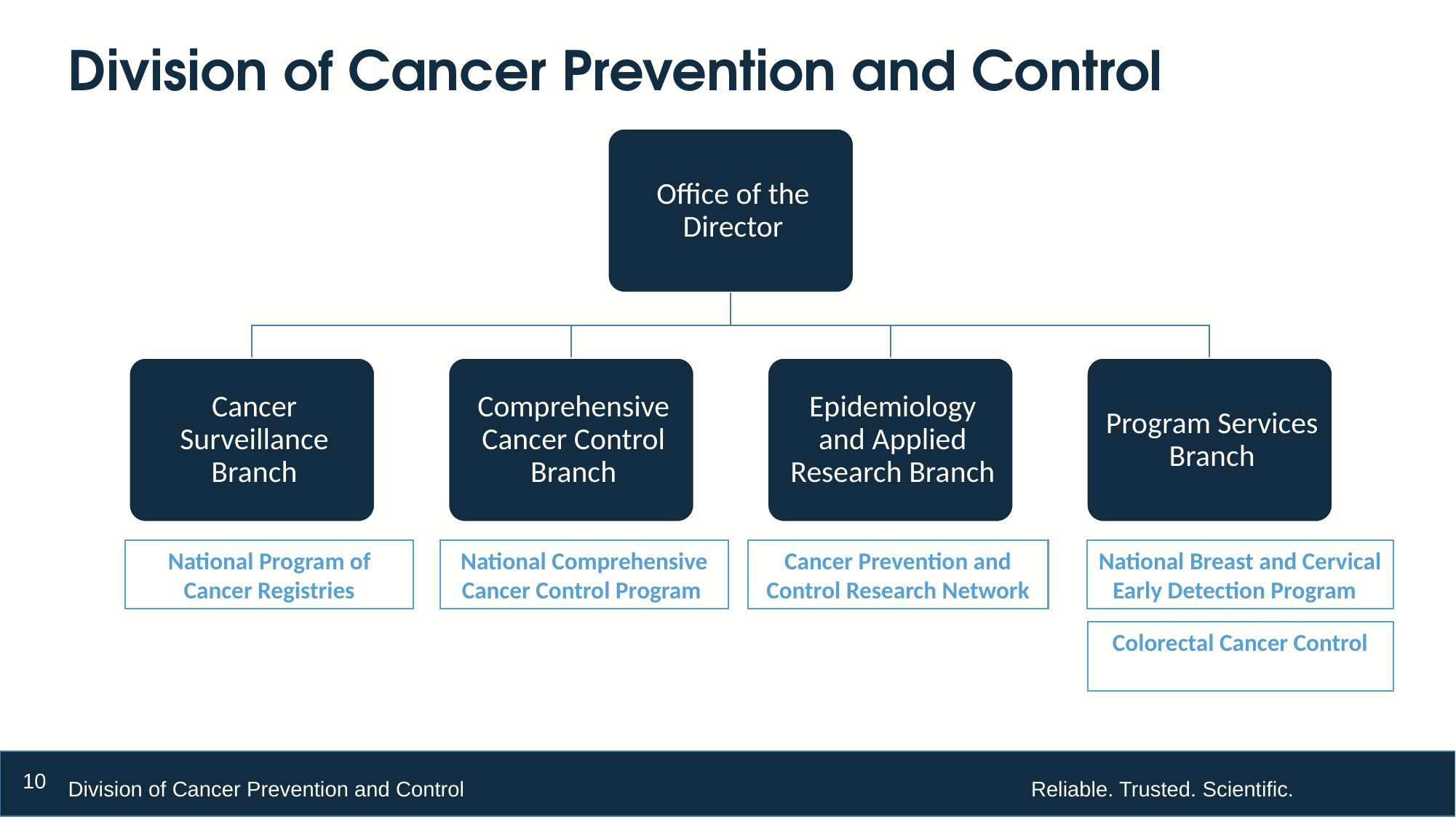

# Division of Cancer Prevention and Control
Office of the Director
Cancer Surveillance Branch
Comprehensive Cancer Control Branch
Epidemiology and Applied Research Branch
Program Services Branch
National Program of Cancer Registries
Cancer Prevention and Control Research Network
National Breast and Cervical Early Detection Program
National Comprehensive Cancer Control Program
Colorectal Cancer Control